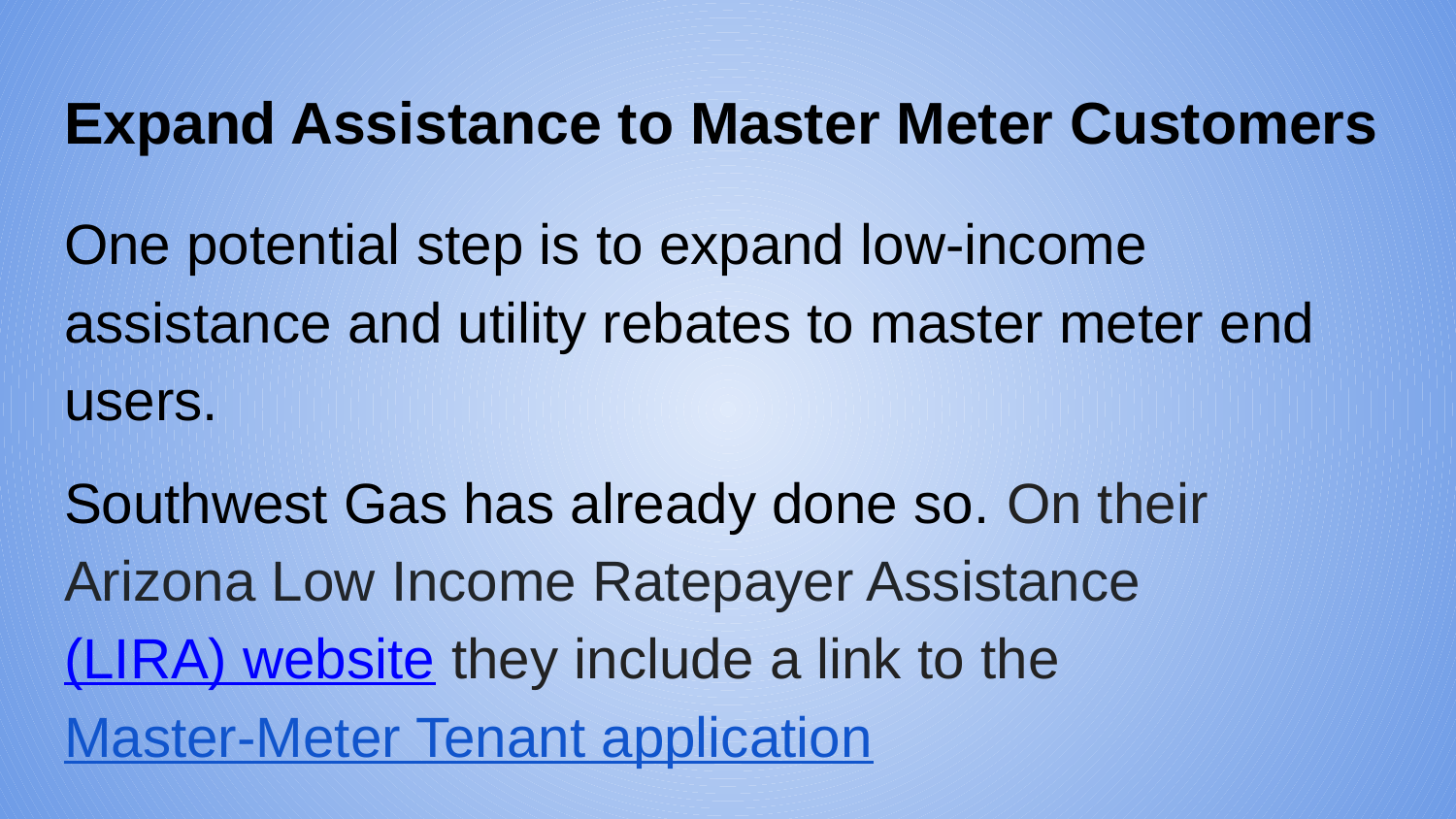

# Expand Assistance to Master Meter Customers
One potential step is to expand low-income assistance and utility rebates to master meter end users.
Southwest Gas has already done so. On their Arizona Low Income Ratepayer Assistance (LIRA) website they include a link to the Master-Meter Tenant application